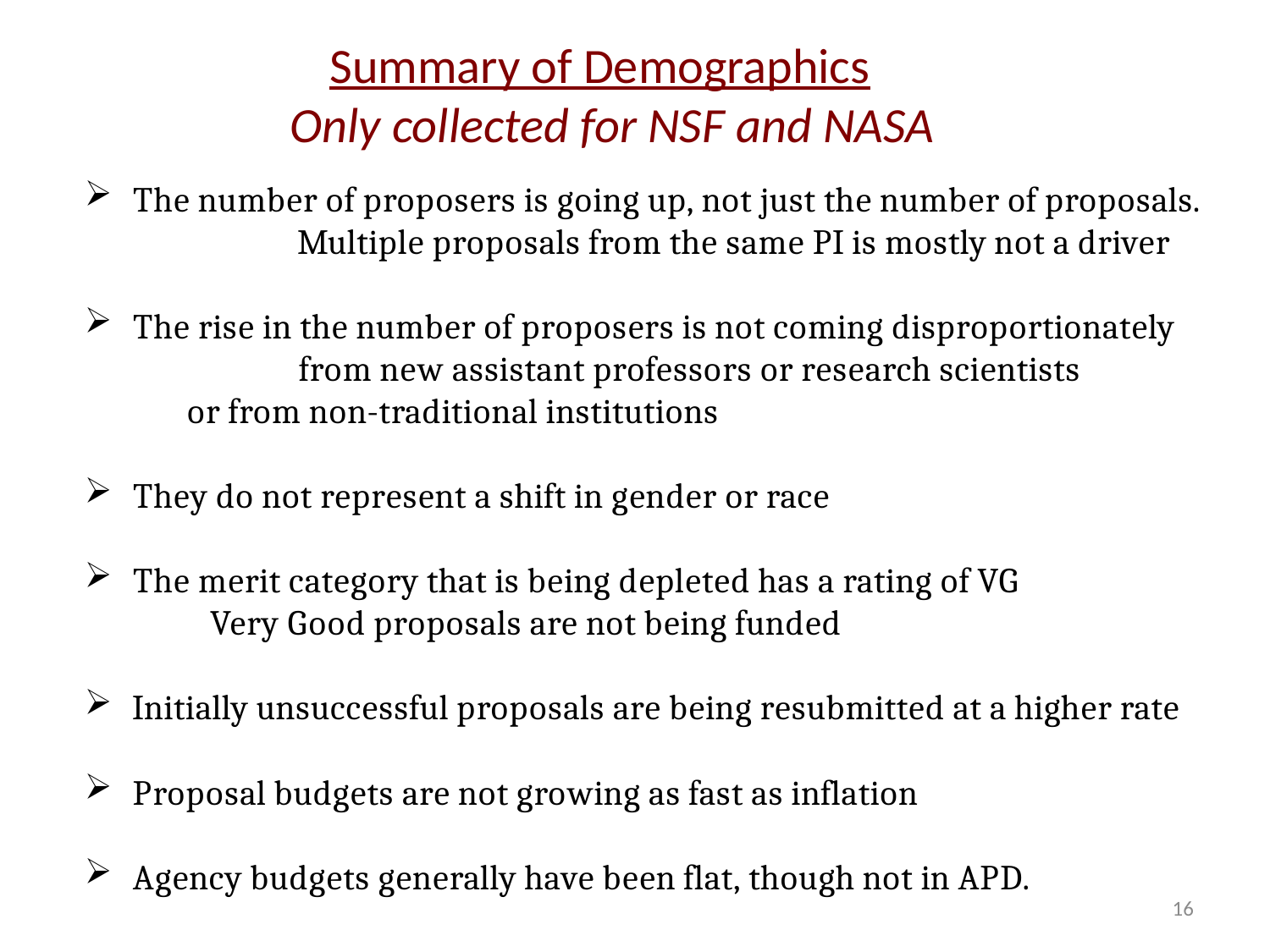

Summary of Demographics
Only collected for NSF and NASA
The number of proposers is going up, not just the number of proposals.
	     Multiple proposals from the same PI is mostly not a driver

The rise in the number of proposers is not coming disproportionately
	     from new assistant professors or research scientists
             or from non-traditional institutions

They do not represent a shift in gender or race

The merit category that is being depleted has a rating of VG
                Very Good proposals are not being funded

Initially unsuccessful proposals are being resubmitted at a higher rate

Proposal budgets are not growing as fast as inflation

Agency budgets generally have been flat, though not in APD.
16